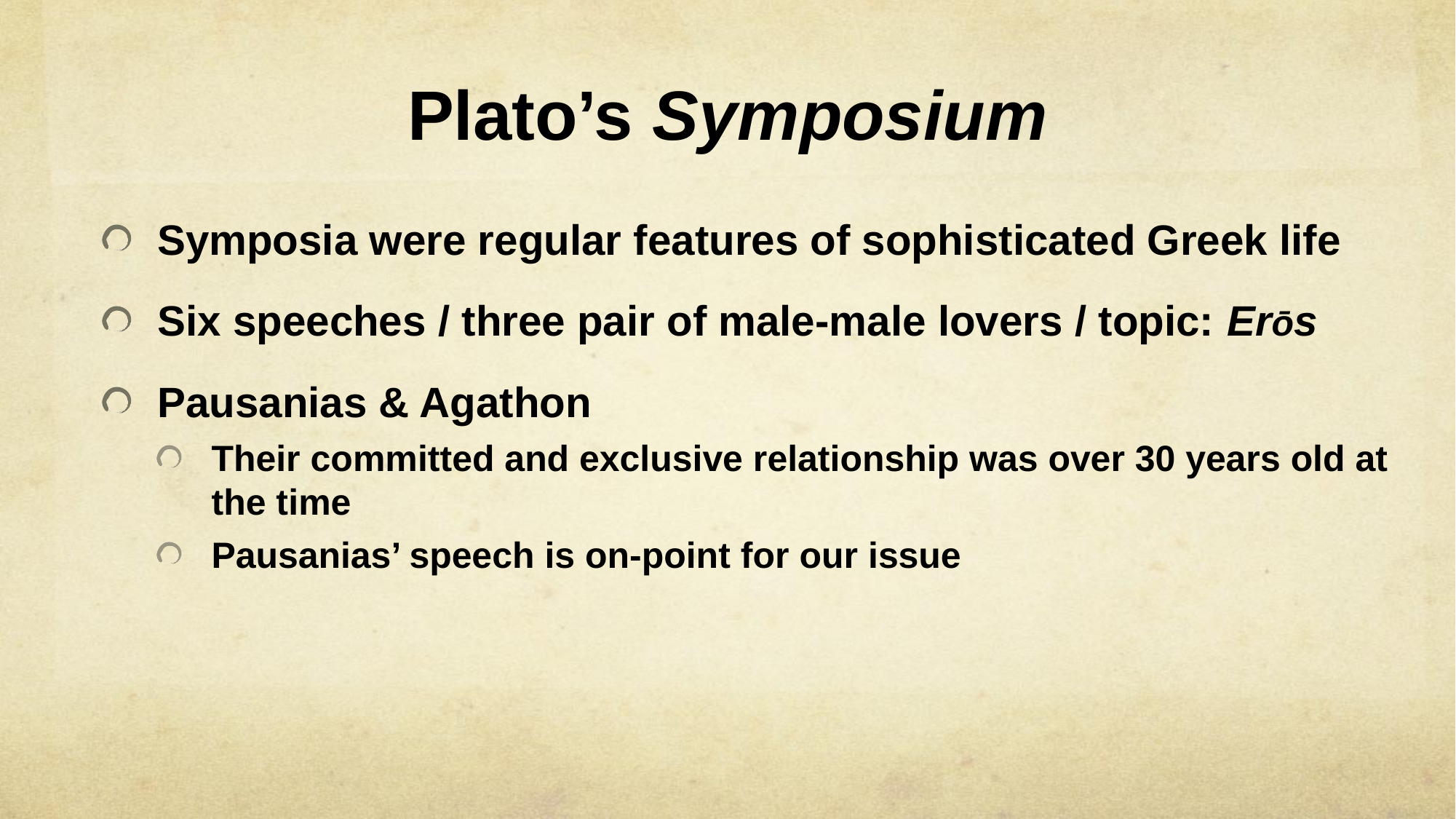

# Plato’s Symposium
Symposia were regular features of sophisticated Greek life
Six speeches / three pair of male-male lovers / topic: Erōs
Pausanias & Agathon
Their committed and exclusive relationship was over 30 years old at the time
Pausanias’ speech is on-point for our issue